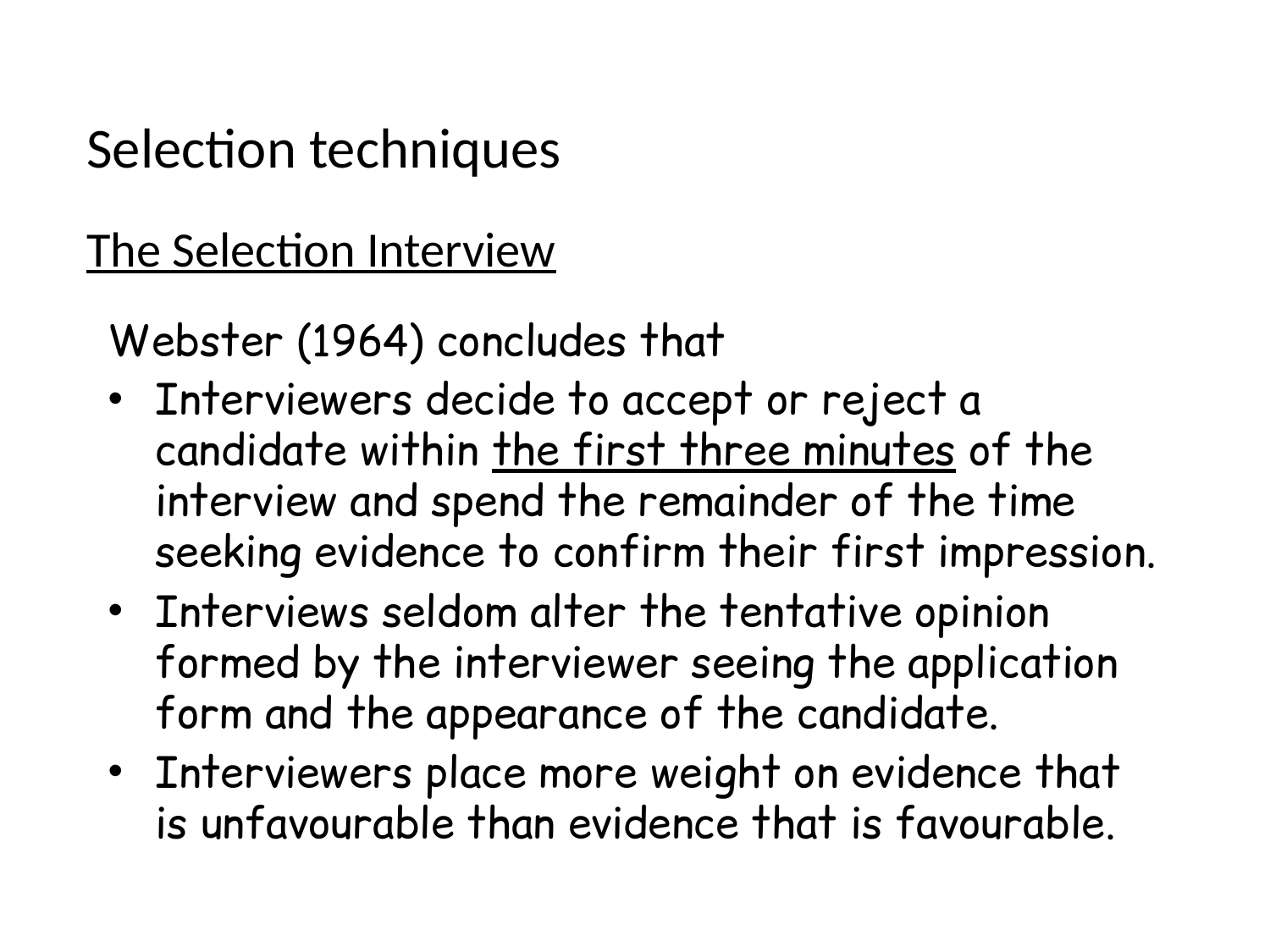

Selection techniques
The Selection Interview
Webster (1964) concludes that
Interviewers decide to accept or reject a candidate within the first three minutes of the interview and spend the remainder of the time seeking evidence to confirm their first impression.
Interviews seldom alter the tentative opinion formed by the interviewer seeing the application form and the appearance of the candidate.
Interviewers place more weight on evidence that is unfavourable than evidence that is favourable.